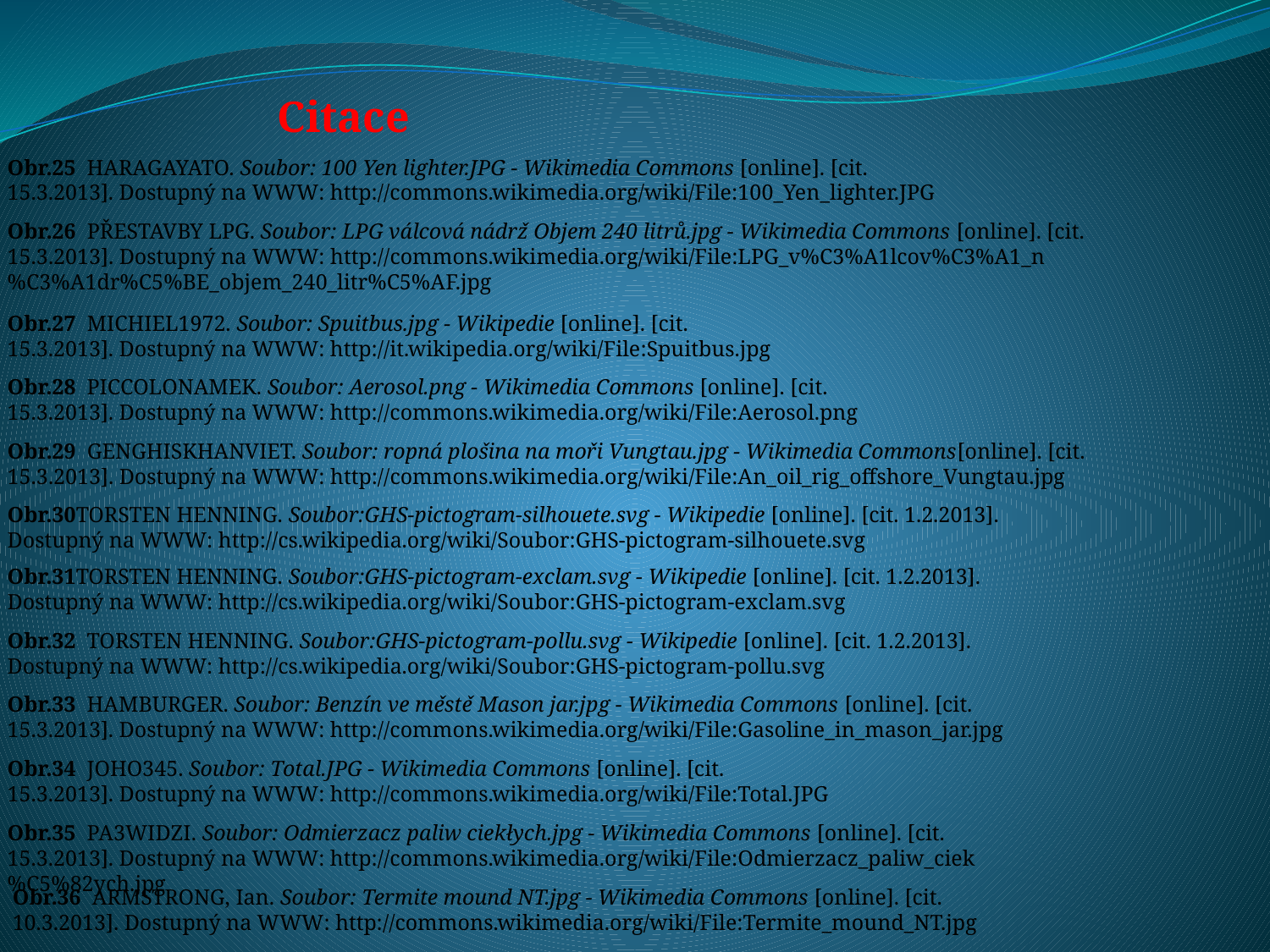

Citace
Obr.25  HARAGAYATO. Soubor: 100 Yen lighter.JPG - Wikimedia Commons [online]. [cit. 15.3.2013]. Dostupný na WWW: http://commons.wikimedia.org/wiki/File:100_Yen_lighter.JPG
Obr.26  PŘESTAVBY LPG. Soubor: LPG válcová nádrž Objem 240 litrů.jpg - Wikimedia Commons [online]. [cit. 15.3.2013]. Dostupný na WWW: http://commons.wikimedia.org/wiki/File:LPG_v%C3%A1lcov%C3%A1_n%C3%A1dr%C5%BE_objem_240_litr%C5%AF.jpg
Obr.27  MICHIEL1972. Soubor: Spuitbus.jpg - Wikipedie [online]. [cit. 15.3.2013]. Dostupný na WWW: http://it.wikipedia.org/wiki/File:Spuitbus.jpg
Obr.28  PICCOLONAMEK. Soubor: Aerosol.png - Wikimedia Commons [online]. [cit. 15.3.2013]. Dostupný na WWW: http://commons.wikimedia.org/wiki/File:Aerosol.png
Obr.29  GENGHISKHANVIET. Soubor: ropná plošina na moři Vungtau.jpg - Wikimedia Commons[online]. [cit. 15.3.2013]. Dostupný na WWW: http://commons.wikimedia.org/wiki/File:An_oil_rig_offshore_Vungtau.jpg
Obr.30TORSTEN HENNING. Soubor:GHS-pictogram-silhouete.svg - Wikipedie [online]. [cit. 1.2.2013]. Dostupný na WWW: http://cs.wikipedia.org/wiki/Soubor:GHS-pictogram-silhouete.svg
Obr.31TORSTEN HENNING. Soubor:GHS-pictogram-exclam.svg - Wikipedie [online]. [cit. 1.2.2013]. Dostupný na WWW: http://cs.wikipedia.org/wiki/Soubor:GHS-pictogram-exclam.svg
Obr.32  TORSTEN HENNING. Soubor:GHS-pictogram-pollu.svg - Wikipedie [online]. [cit. 1.2.2013]. Dostupný na WWW: http://cs.wikipedia.org/wiki/Soubor:GHS-pictogram-pollu.svg
Obr.33  HAMBURGER. Soubor: Benzín ve městě Mason jar.jpg - Wikimedia Commons [online]. [cit. 15.3.2013]. Dostupný na WWW: http://commons.wikimedia.org/wiki/File:Gasoline_in_mason_jar.jpg
Obr.34  JOHO345. Soubor: Total.JPG - Wikimedia Commons [online]. [cit. 15.3.2013]. Dostupný na WWW: http://commons.wikimedia.org/wiki/File:Total.JPG
Obr.35  PA3WIDZI. Soubor: Odmierzacz paliw ciekłych.jpg - Wikimedia Commons [online]. [cit. 15.3.2013]. Dostupný na WWW: http://commons.wikimedia.org/wiki/File:Odmierzacz_paliw_ciek%C5%82ych.jpg
Obr.36  ARMSTRONG, Ian. Soubor: Termite mound NT.jpg - Wikimedia Commons [online]. [cit. 10.3.2013]. Dostupný na WWW: http://commons.wikimedia.org/wiki/File:Termite_mound_NT.jpg